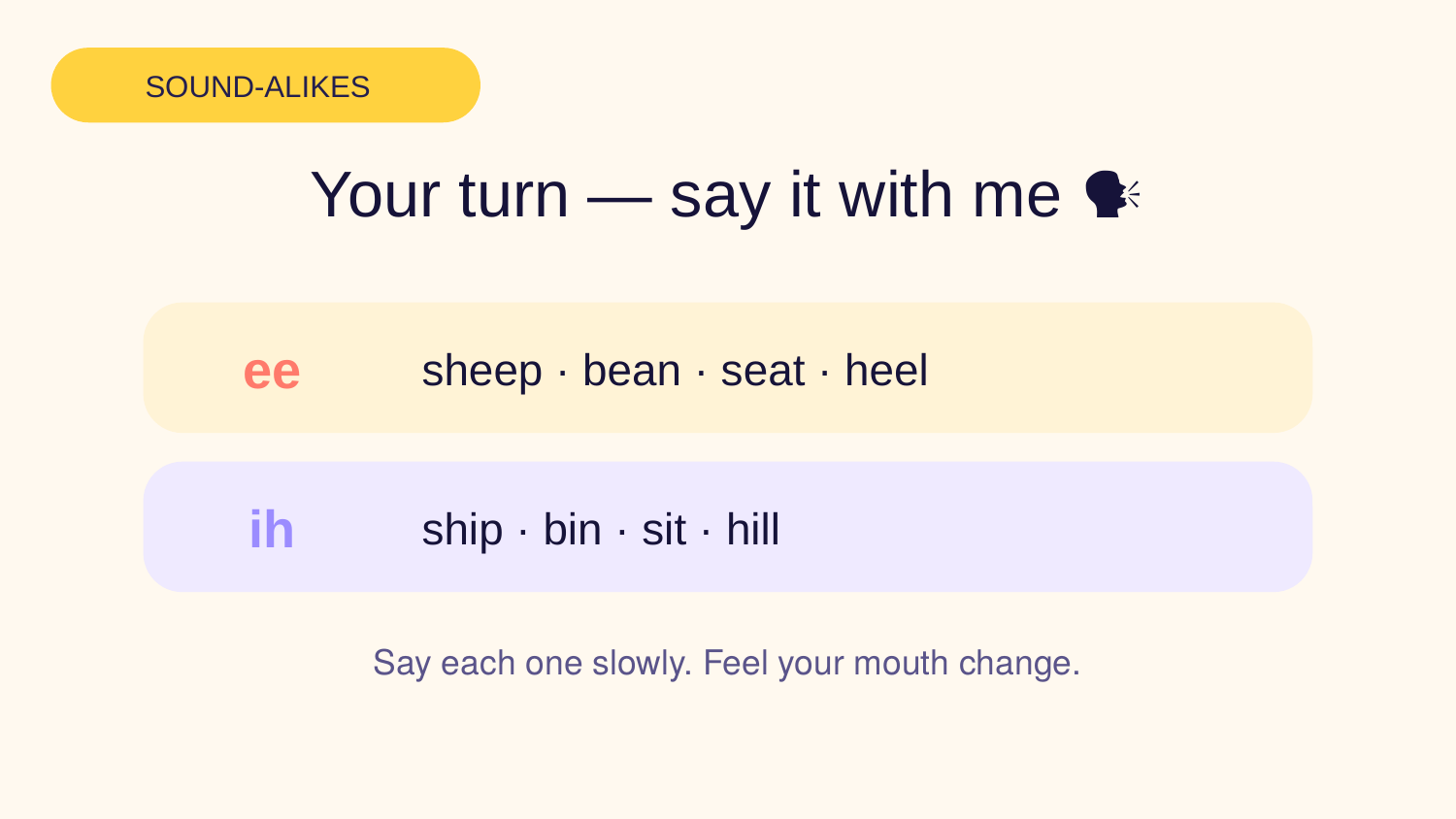

SOUND-ALIKES
Your turn — say it with me 🗣️

ee
sheep · bean · seat · heel

ih
ship · bin · sit · hill
Say each one slowly. Feel your mouth change.